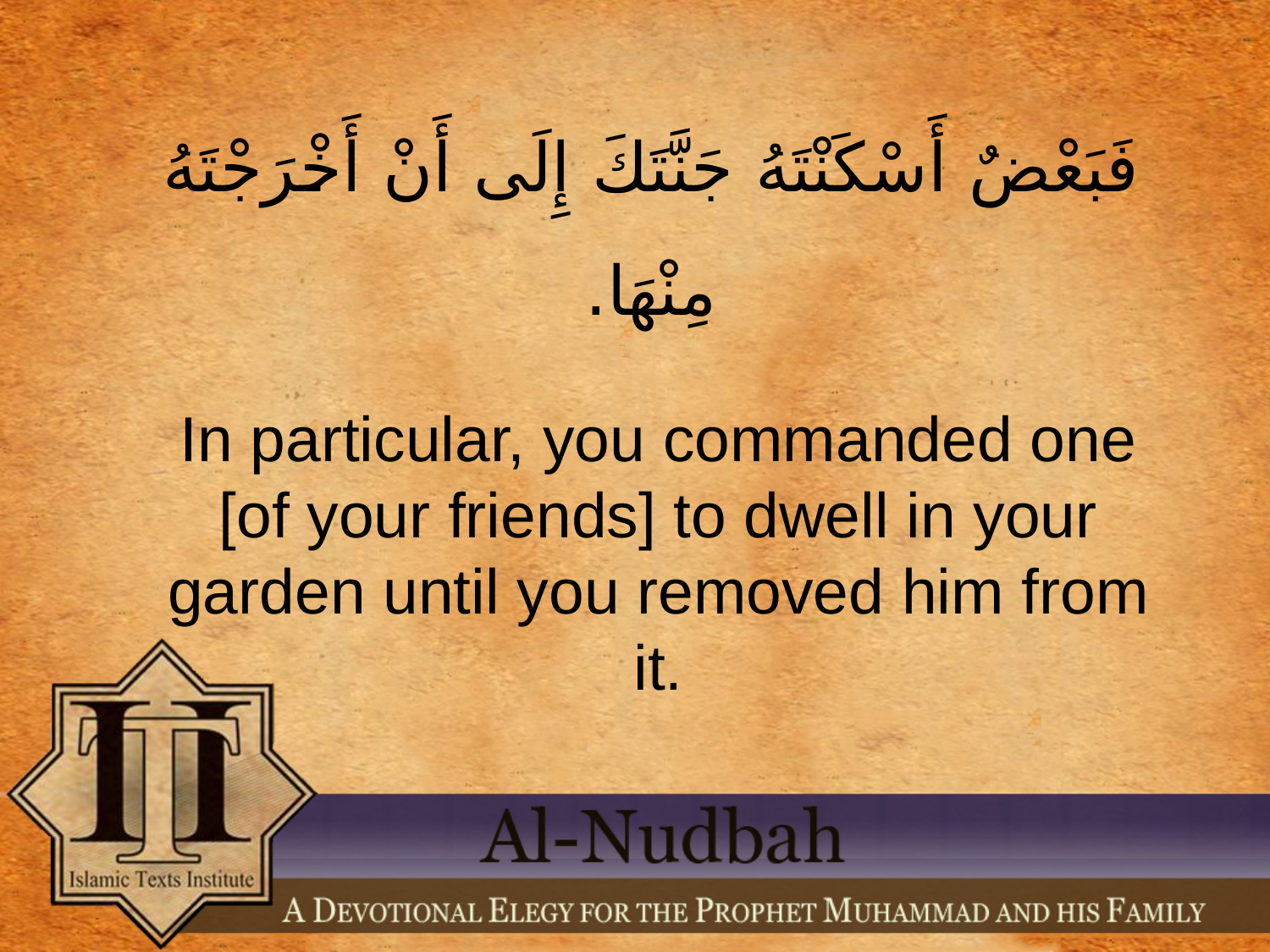

فَبَعْضٌ أَسْكَنْتَهُ جَنَّتَكَ إِلَى أَنْ أَخْرَجْتَهُ مِنْهَا.
In particular, you commanded one [of your friends] to dwell in your garden until you removed him from it.